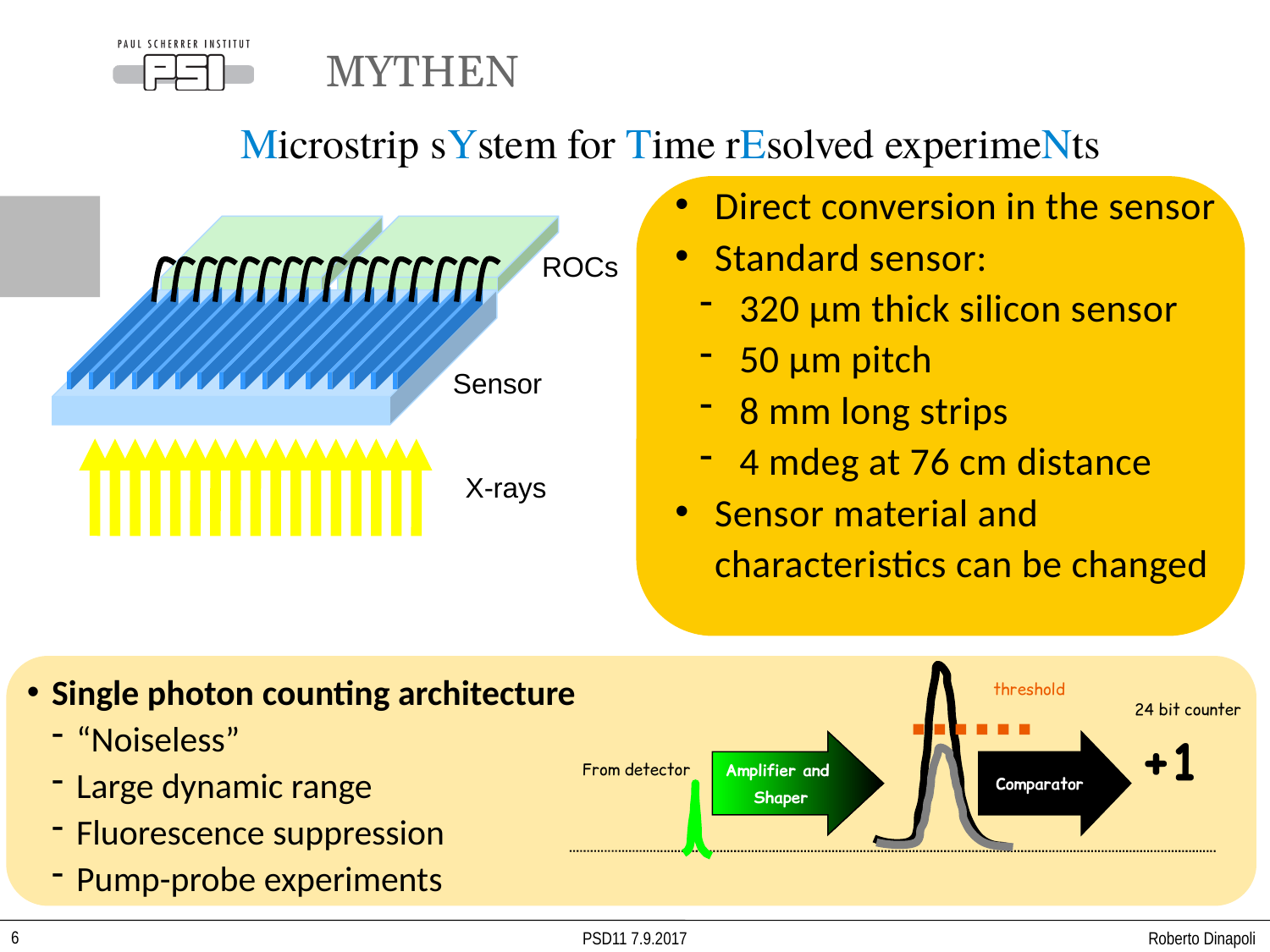

MYTHEN
Microstrip sYstem for Time rEsolved experimeNts

Direct conversion in the sensor
Standard sensor:
320 µm thick silicon sensor
50 µm pitch
8 mm long strips
4 mdeg at 76 cm distance
Sensor material and characteristics can be changed

ROCs

Sensor

X-rays

Amplifier and
Shaper
threshold
24 bit counter

+1
Comparator

From detector

Single photon counting architecture
“Noiseless”
Large dynamic range
Fluorescence suppression
Pump-probe experiments

6
PSD11 7.9.2017
Roberto Dinapoli